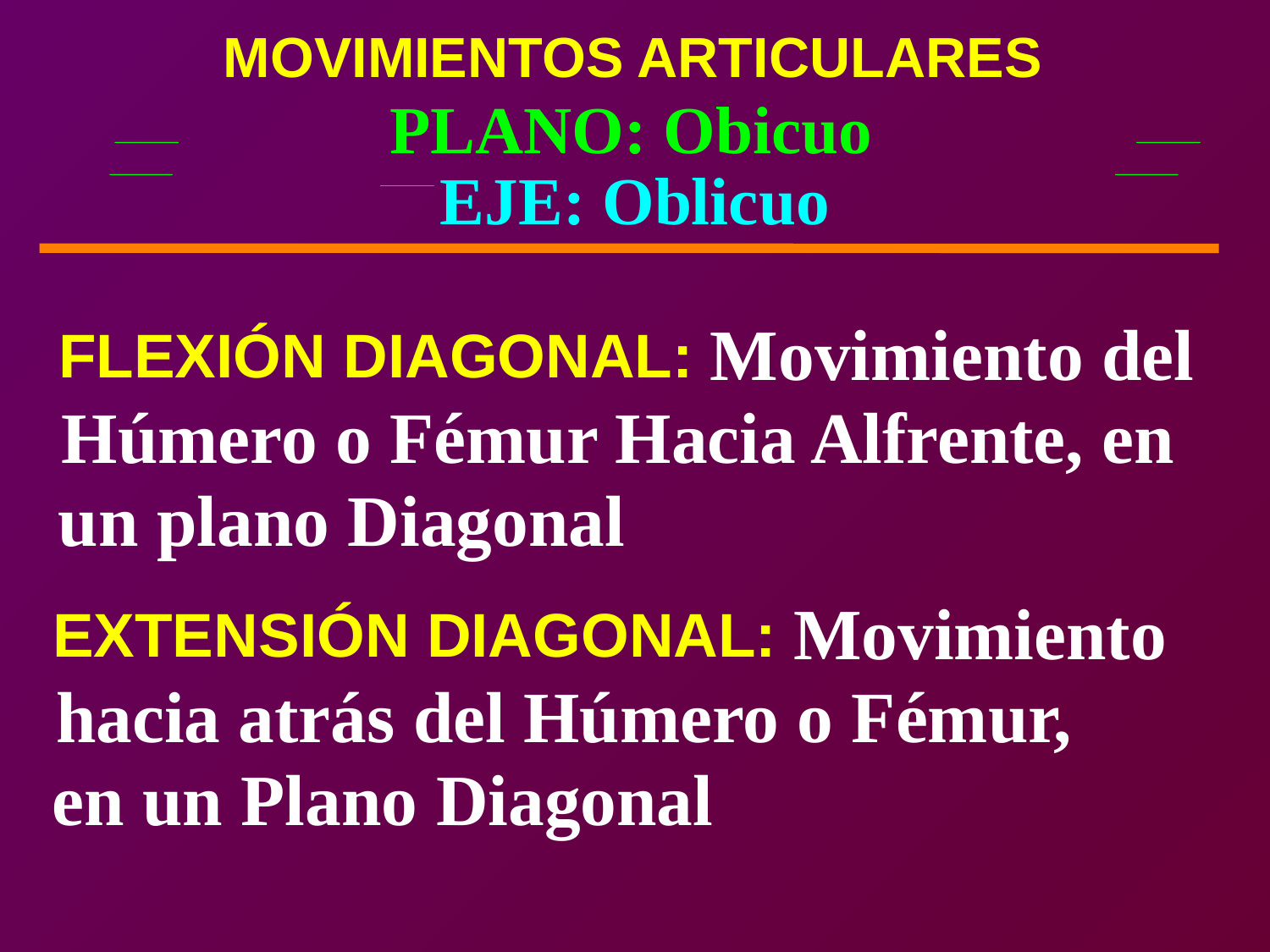

MOVIMIENTOS ARTICULARES
PLANO: Obicuo

EJE: Oblicuo

Movimiento del
FLEXIÓN DIAGONAL:
Húmero o Fémur Hacia Alfrente, en
un plano Diagonal

Movimiento
EXTENSIÓN DIAGONAL:
hacia atrás del Húmero o Fémur,
en un Plano Diagonal